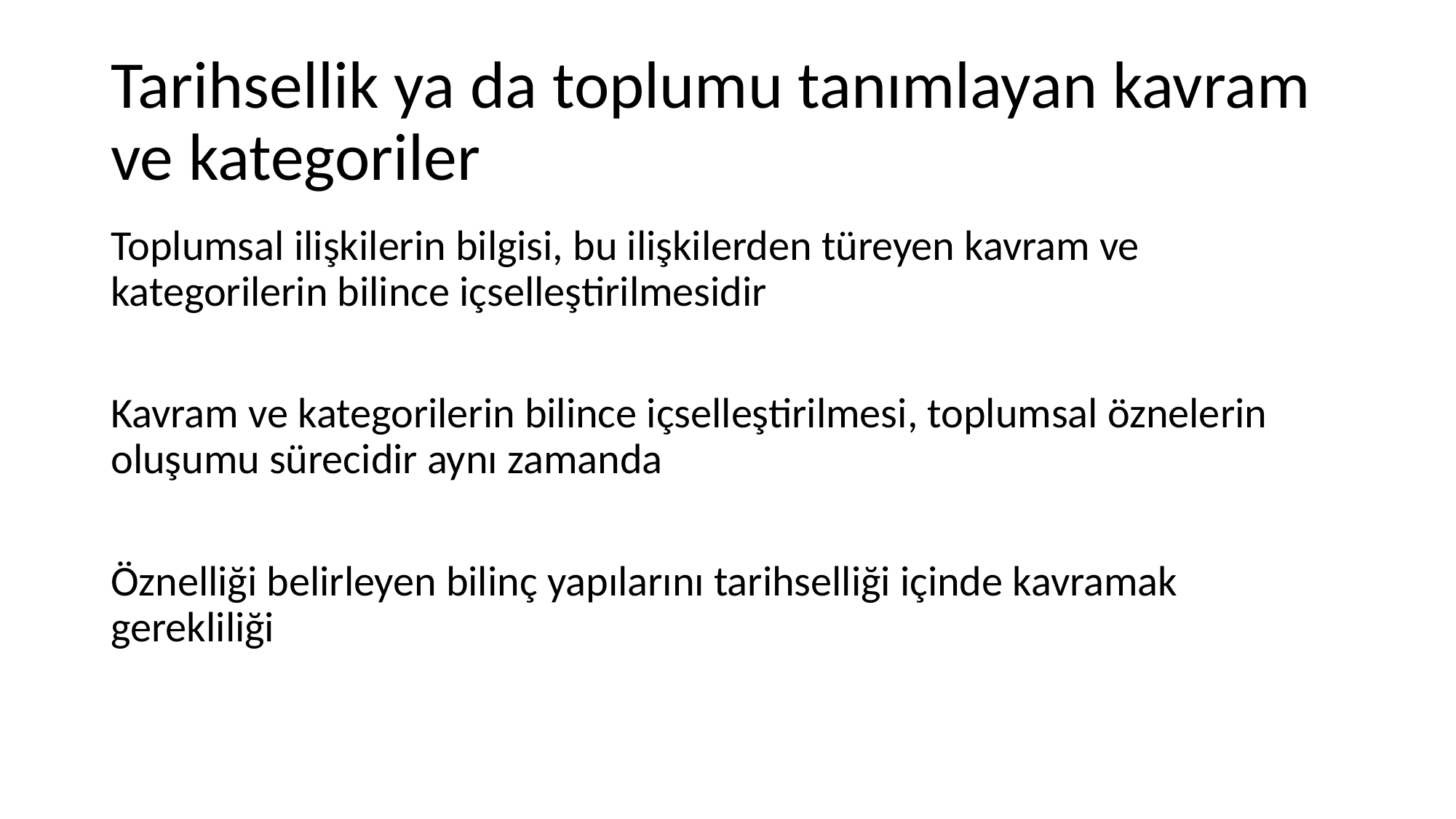

# Tarihsellik ya da toplumu tanımlayan kavram ve kategoriler
Toplumsal ilişkilerin bilgisi, bu ilişkilerden türeyen kavram ve kategorilerin bilince içselleştirilmesidir

Kavram ve kategorilerin bilince içselleştirilmesi, toplumsal öznelerin oluşumu sürecidir aynı zamanda

Öznelliği belirleyen bilinç yapılarını tarihselliği içinde kavramak gerekliliği